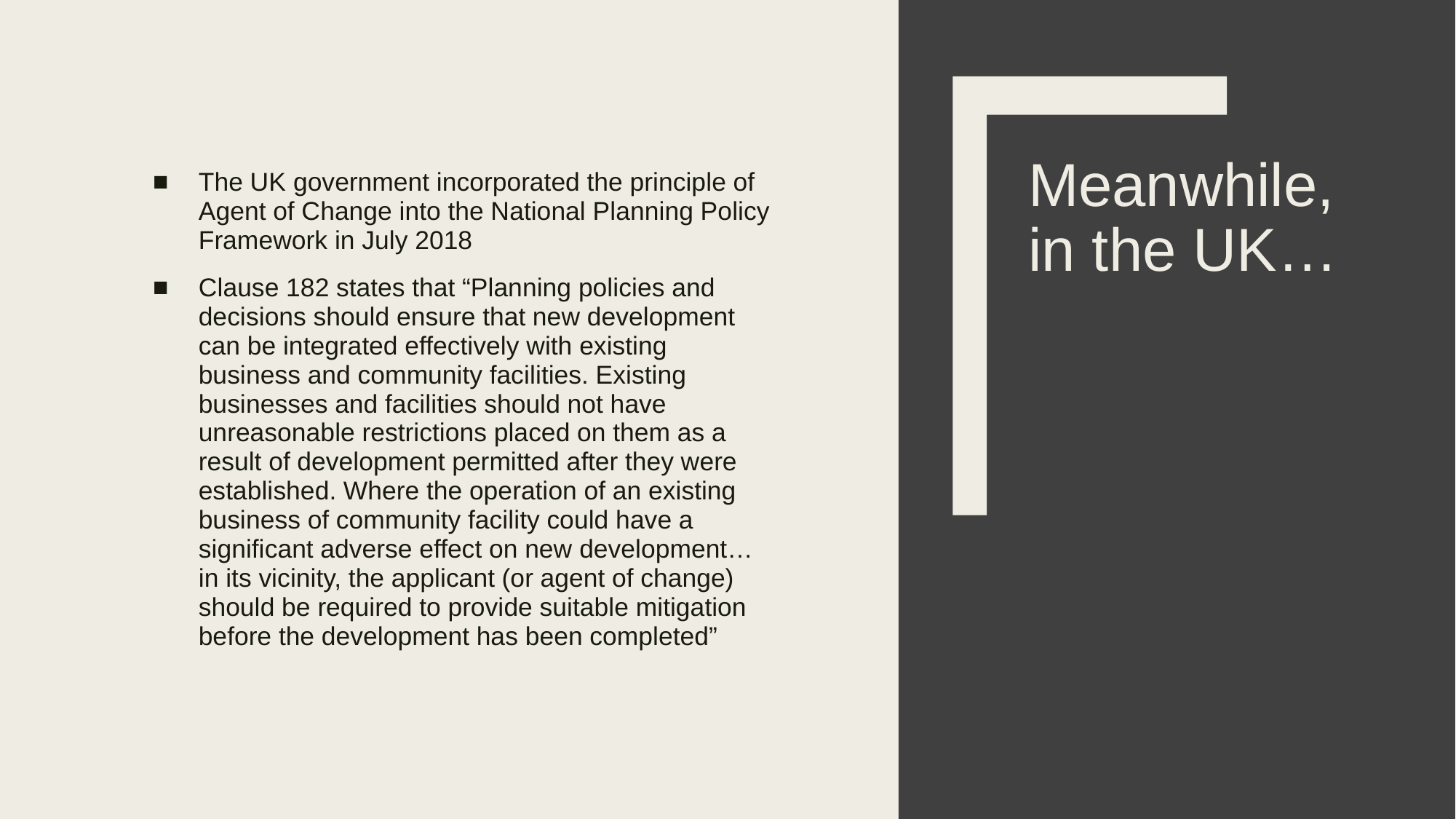

The UK government incorporated the principle of Agent of Change into the National Planning Policy Framework in July 2018
Clause 182 states that “Planning policies and decisions should ensure that new development can be integrated effectively with existing business and community facilities. Existing businesses and facilities should not have unreasonable restrictions placed on them as a result of development permitted after they were established. Where the operation of an existing business of community facility could have a significant adverse effect on new development… in its vicinity, the applicant (or agent of change) should be required to provide suitable mitigation before the development has been completed”
# Meanwhile, in the UK…